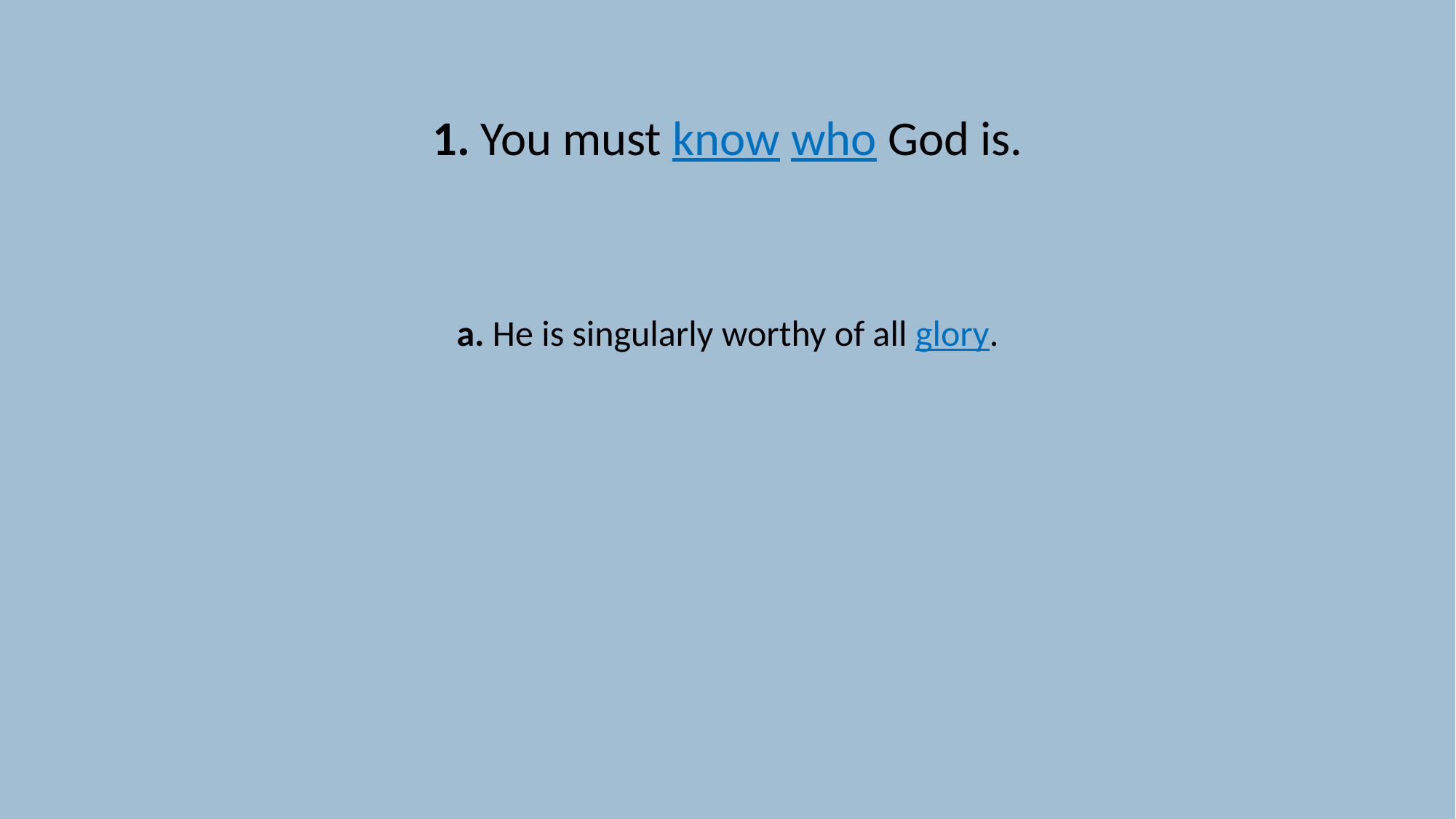

1. You must know who God is.
a. He is singularly worthy of all glory.